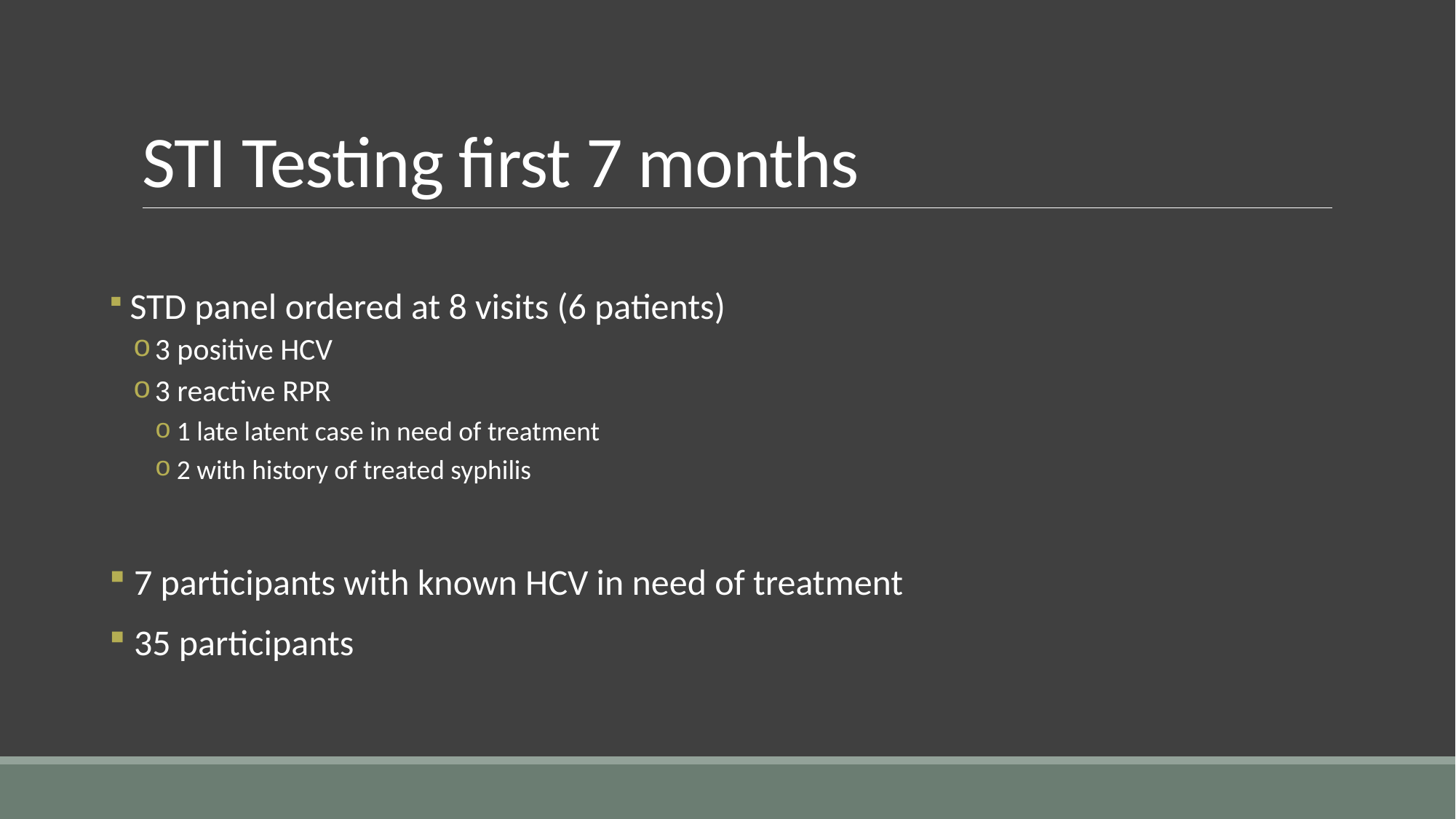

# STI Testing first 7 months
 STD panel ordered at 8 visits (6 patients)
3 positive HCV
3 reactive RPR
1 late latent case in need of treatment
2 with history of treated syphilis

 7 participants with known HCV in need of treatment
 35 participants